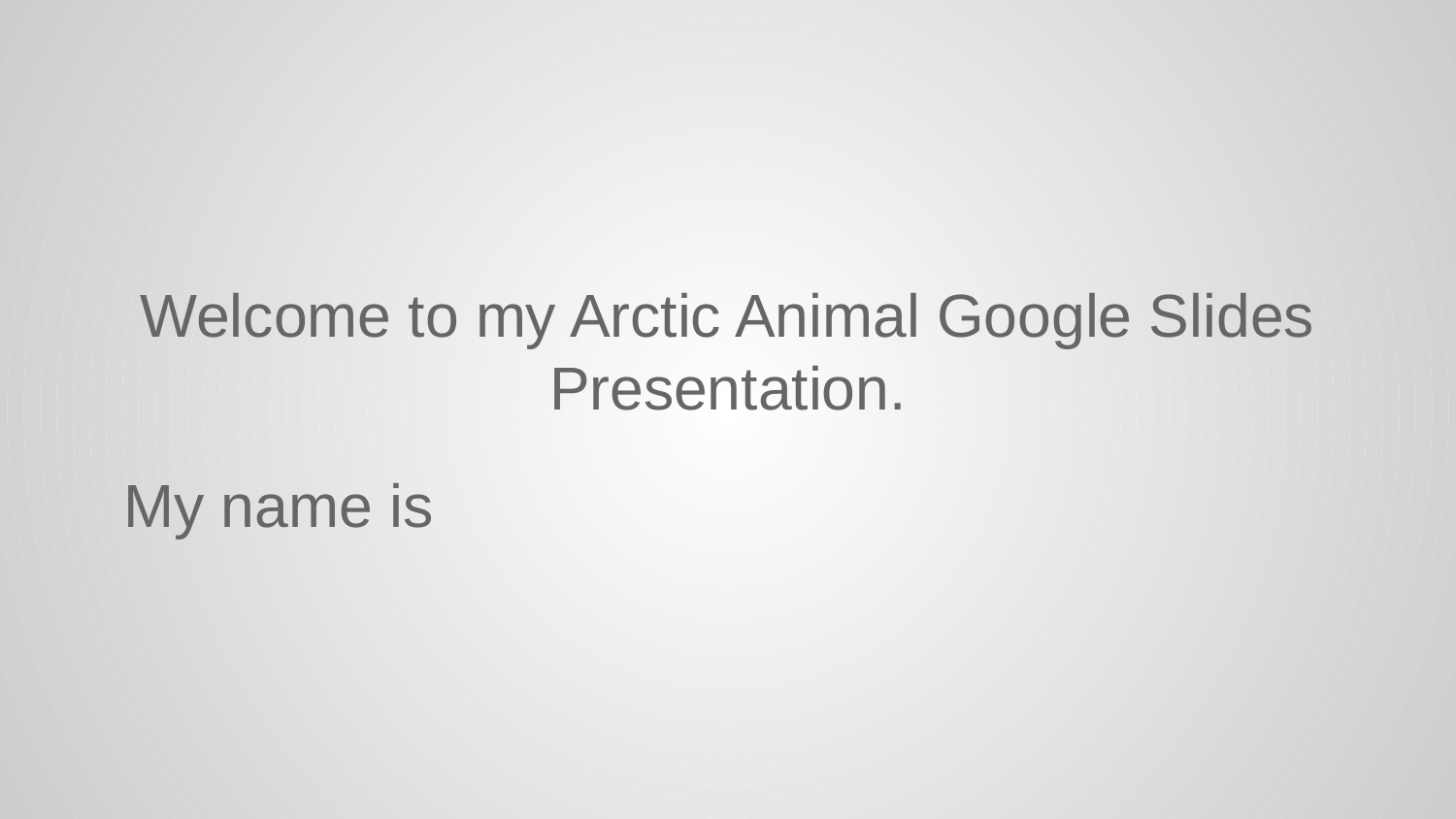

# Welcome to my Arctic Animal Google Slides Presentation.
My name is